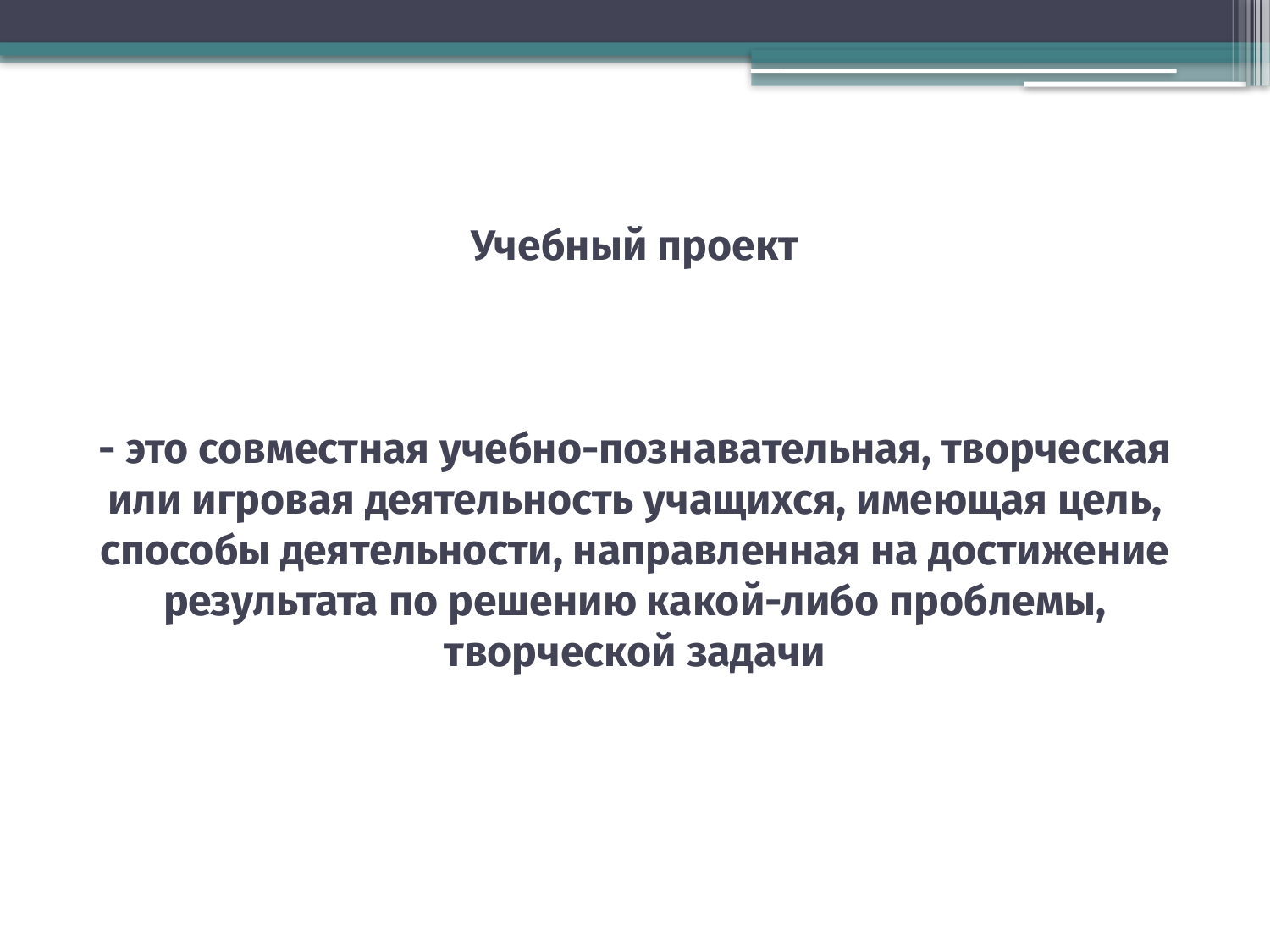

# Учебный проект - это совместная учебно-познавательная, творческая или игровая деятельность учащихся, имеющая цель, способы деятельности, направленная на достижение результата по решению какой-либо проблемы, творческой задачи